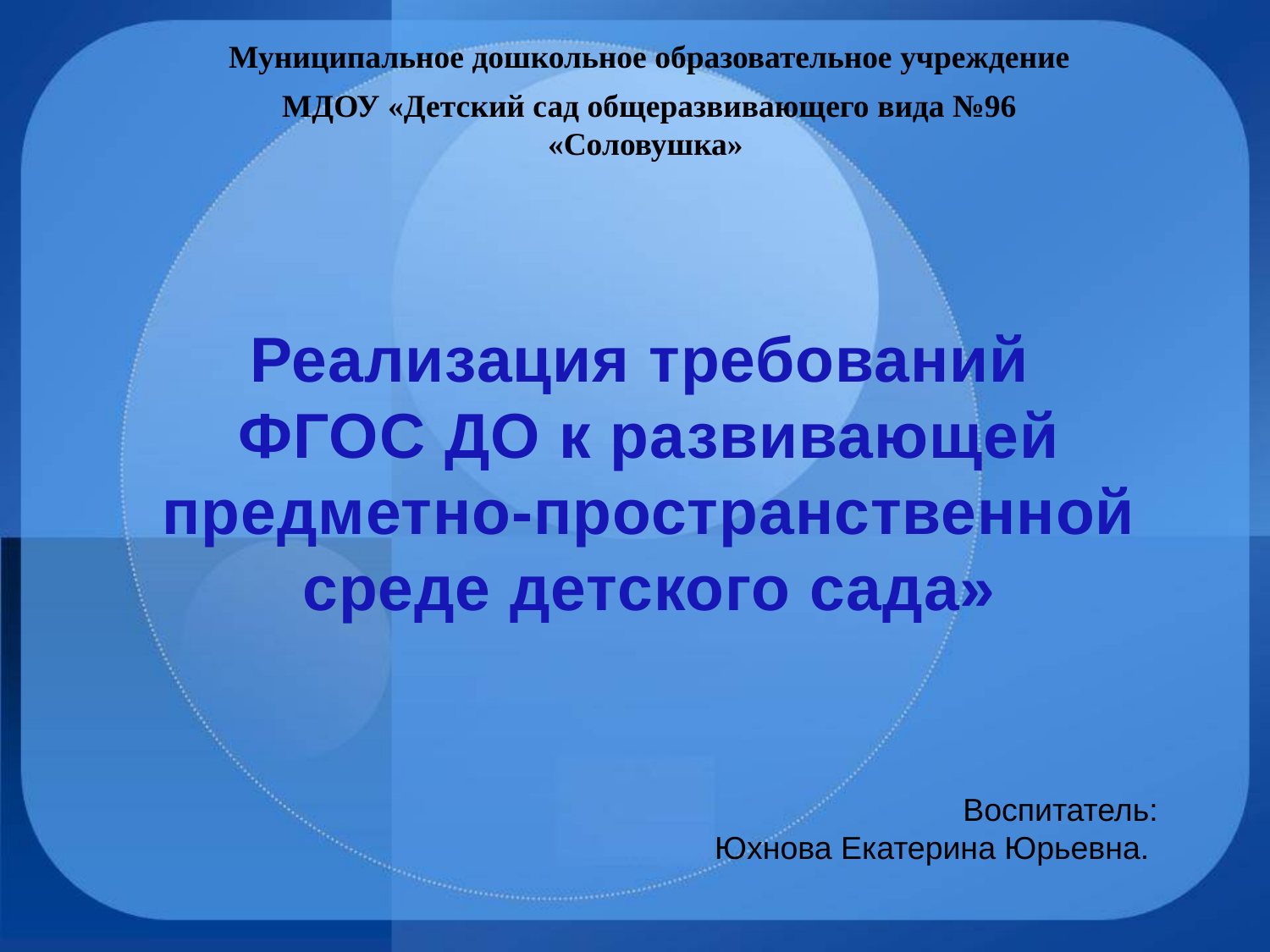

Муниципальное дошкольное образовательное учреждение
МДОУ «Детский сад общеразвивающего вида №96 «Соловушка»
# Реализация требований ФГОС ДО к развивающей предметно-пространственной среде детского сада»
Воспитатель:
Юхнова Екатерина Юрьевна.